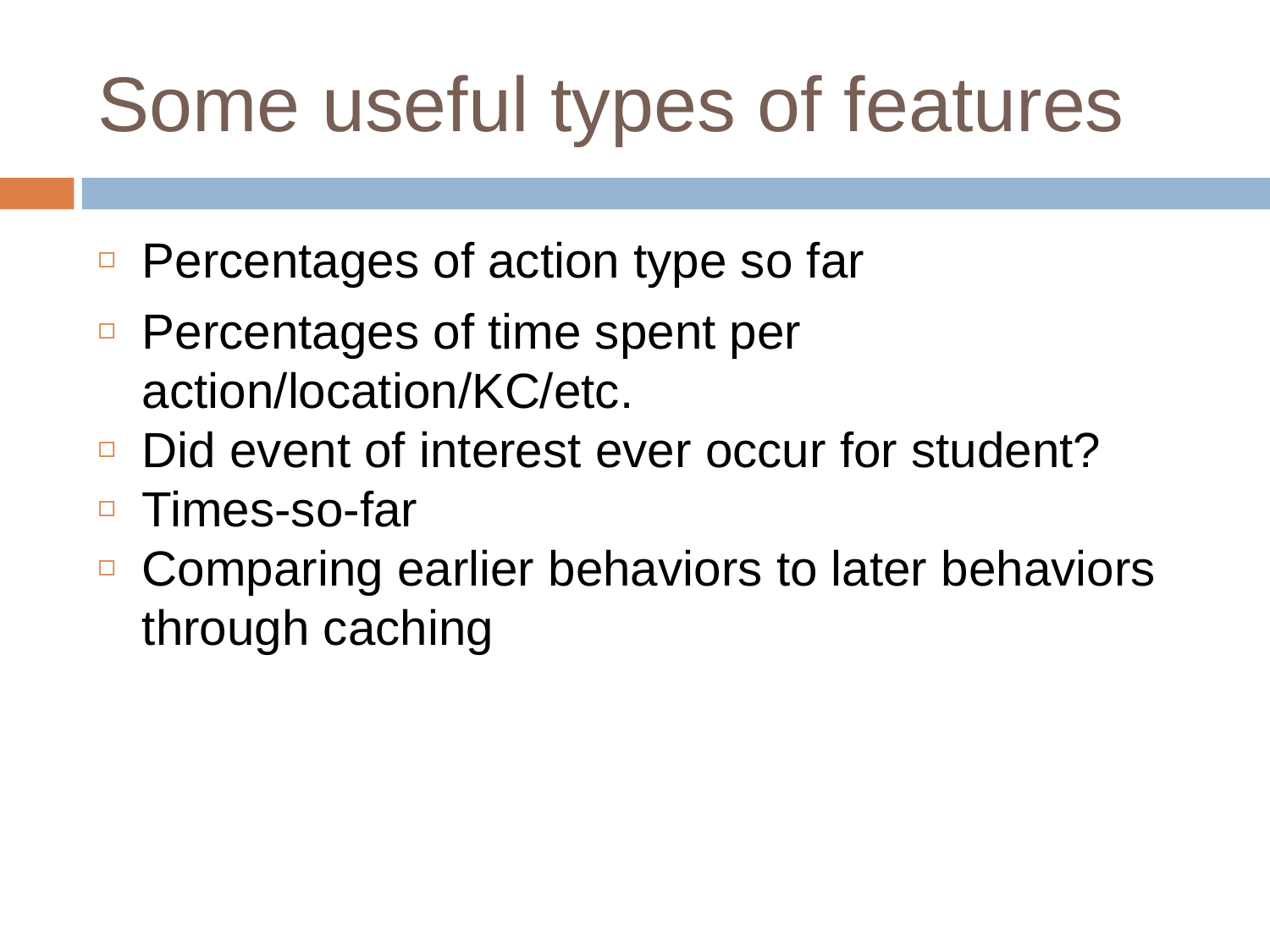

# Some useful types of features
Percentages of action type so far
Percentages of time spent per action/location/KC/etc.
Did event of interest ever occur for student?
Times-so-far
Comparing earlier behaviors to later behaviors through caching